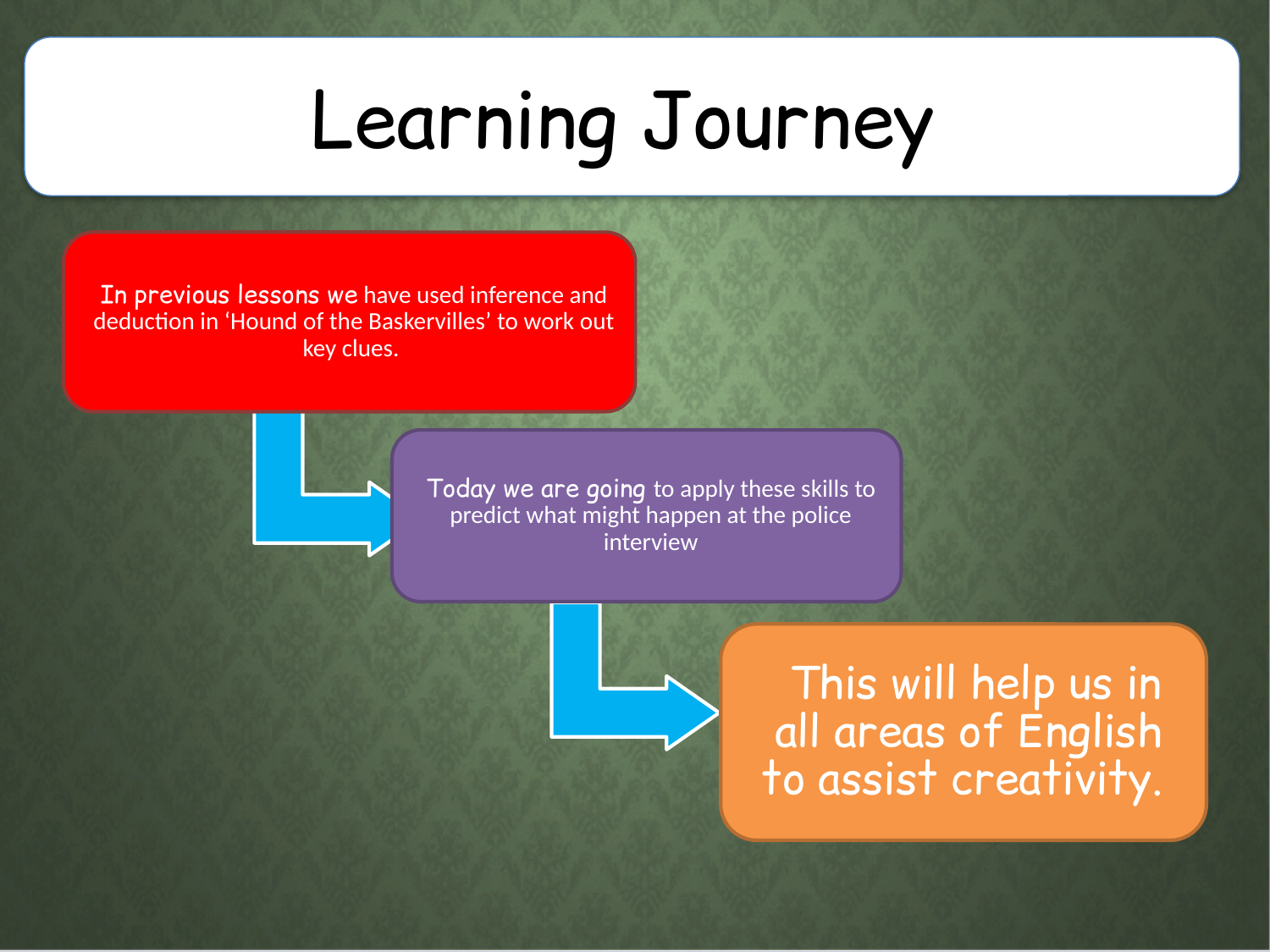

# Learning Journey
In previous lessons we have used inference and deduction in ‘Hound of the Baskervilles’ to work out key clues.

Today we are going to apply these skills to predict what might happen at the police interview

 This will help us in all areas of English to assist creativity.